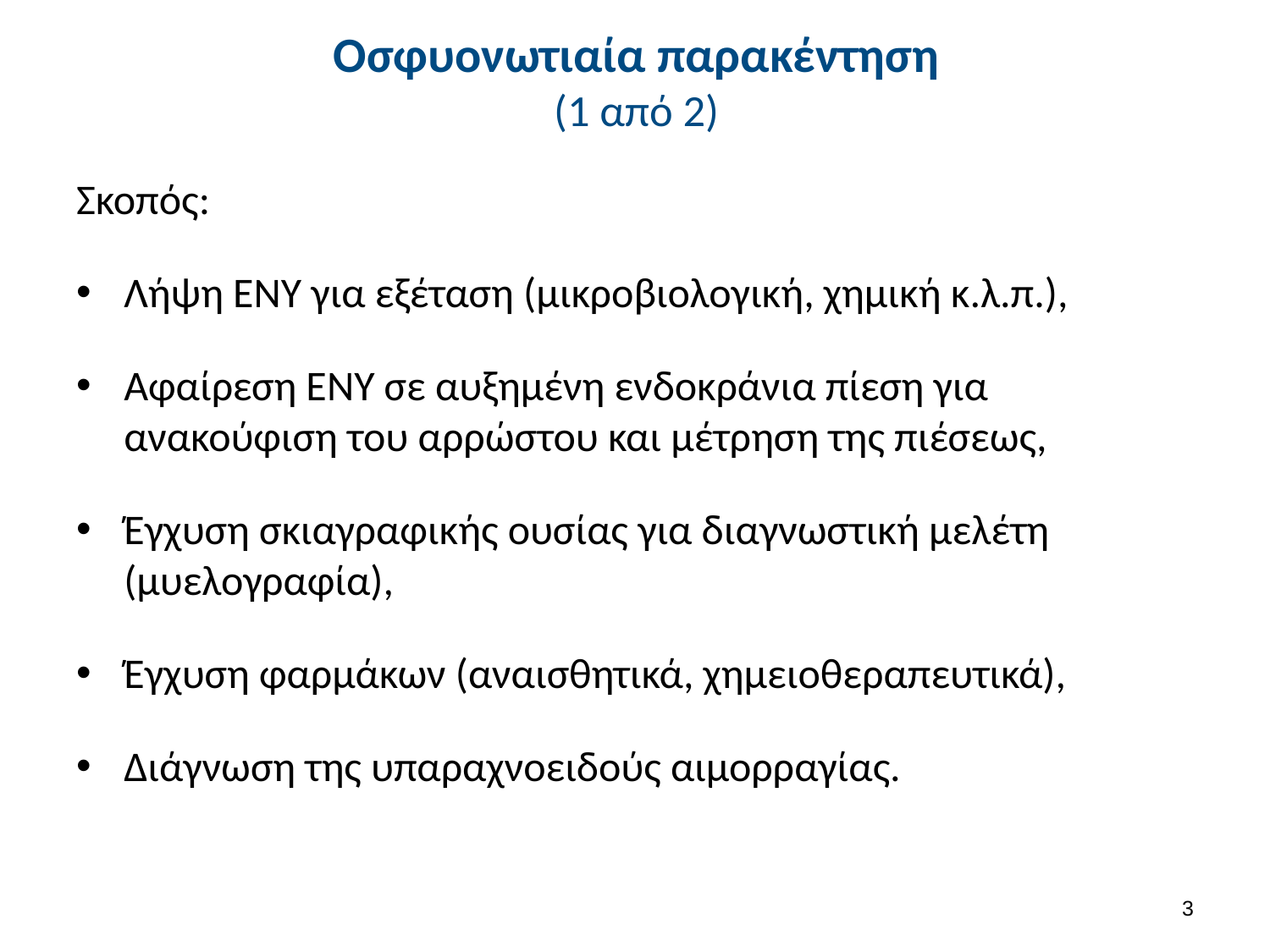

# Οσφυονωτιαία παρακέντηση (1 από 2)
Σκοπός:
Λήψη ENY για εξέταση (μικροβιολογική, χημική κ.λ.π.),
Αφαίρεση ΕΝΥ σε αυξημένη ενδοκράνια πίεση για ανακούφιση του αρρώστου και μέτρηση της πιέσεως,
Έγχυση σκιαγραφικής ουσίας για διαγνωστική μελέτη (μυελογραφία),
Έγχυση φαρμάκων (αναισθητικά, χημειοθεραπευτικά),
Διάγνωση της υπαραχνοειδούς αιμορραγίας.

3